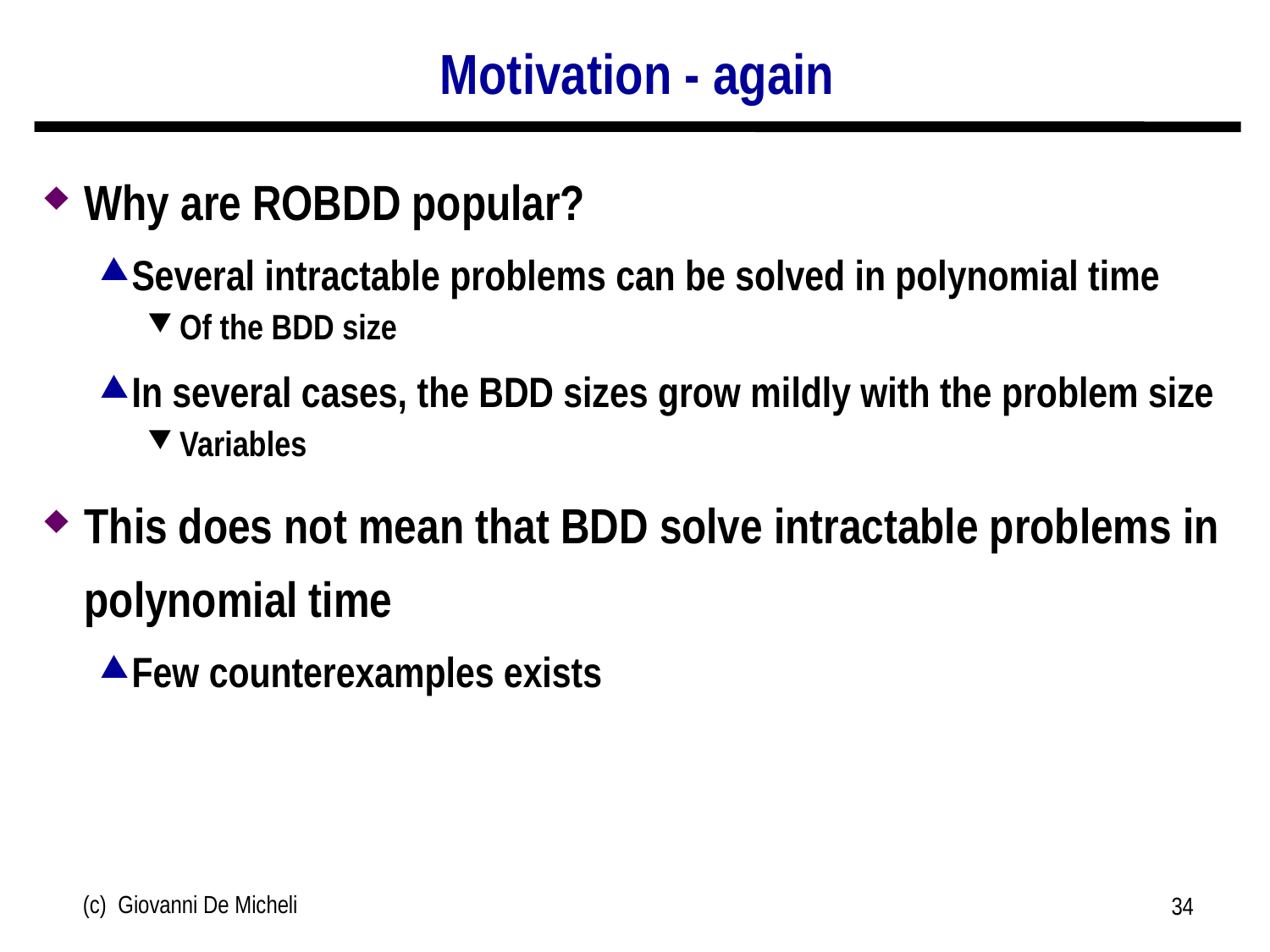

# Motivation - again
Why are ROBDD popular?
Several intractable problems can be solved in polynomial time
Of the BDD size
In several cases, the BDD sizes grow mildly with the problem size
Variables
This does not mean that BDD solve intractable problems in polynomial time
Few counterexamples exists
(c)  Giovanni De Micheli
34